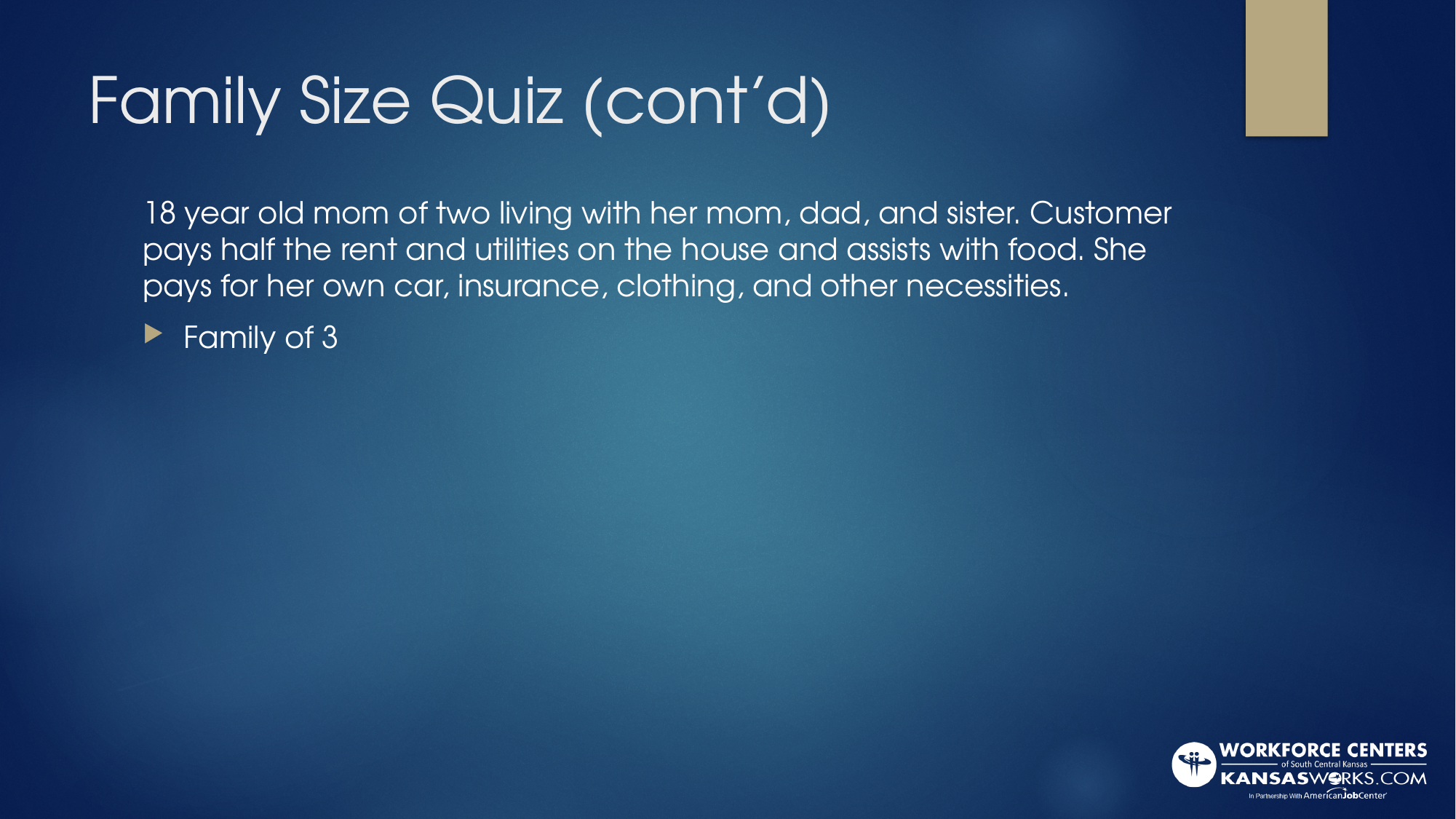

# Family Size Quiz (cont’d)
18 year old mom of two living with her mom, dad, and sister. Customer pays half the rent and utilities on the house and assists with food. She pays for her own car, insurance, clothing, and other necessities.
Family of 3